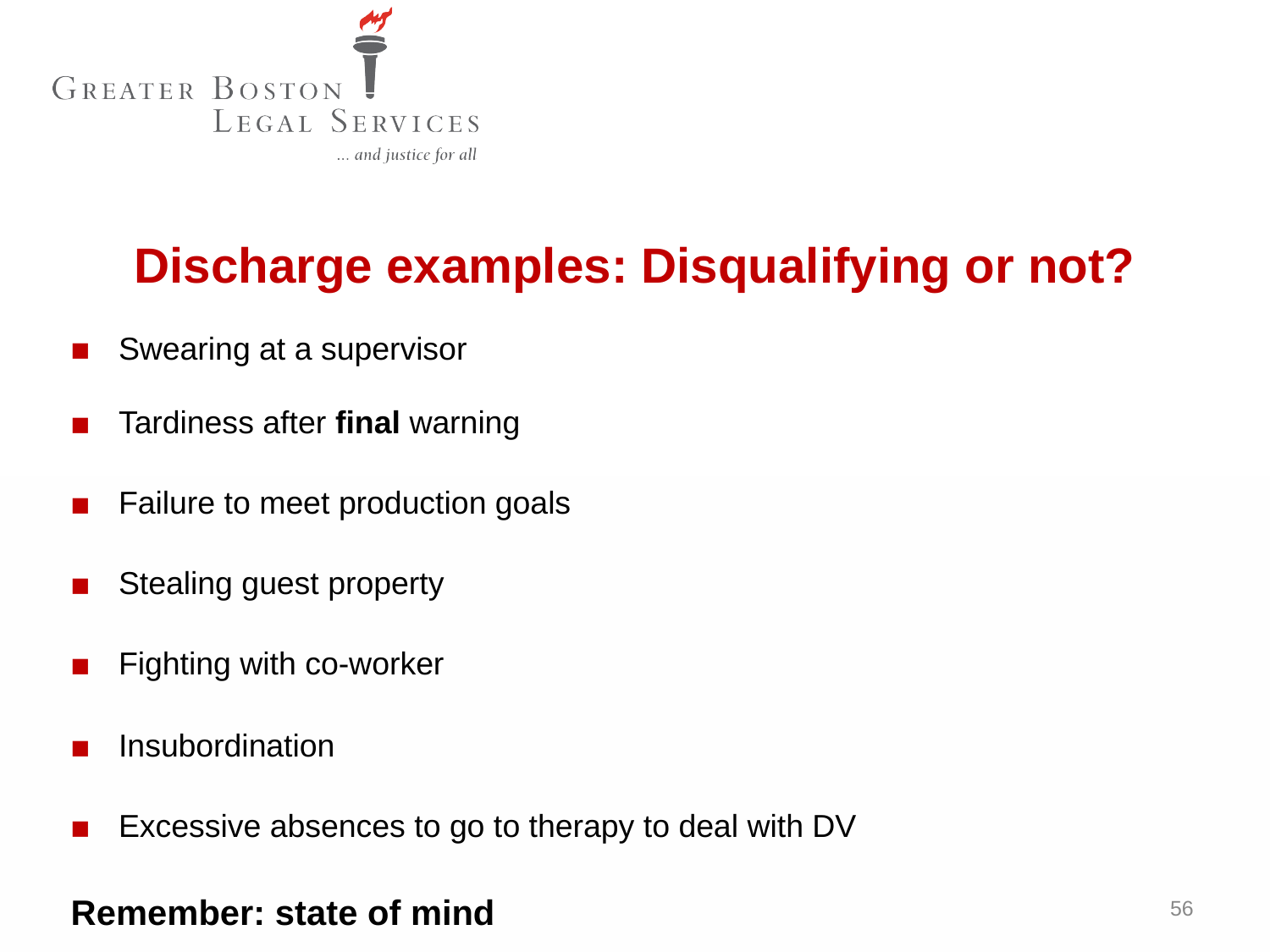

Discharge examples: Disqualifying or not?
Swearing at a supervisor

Tardiness after final warning

Failure to meet production goals

Stealing guest property

Fighting with co-worker
Insubordination

Excessive absences to go to therapy to deal with DV

Remember: state of mind
56